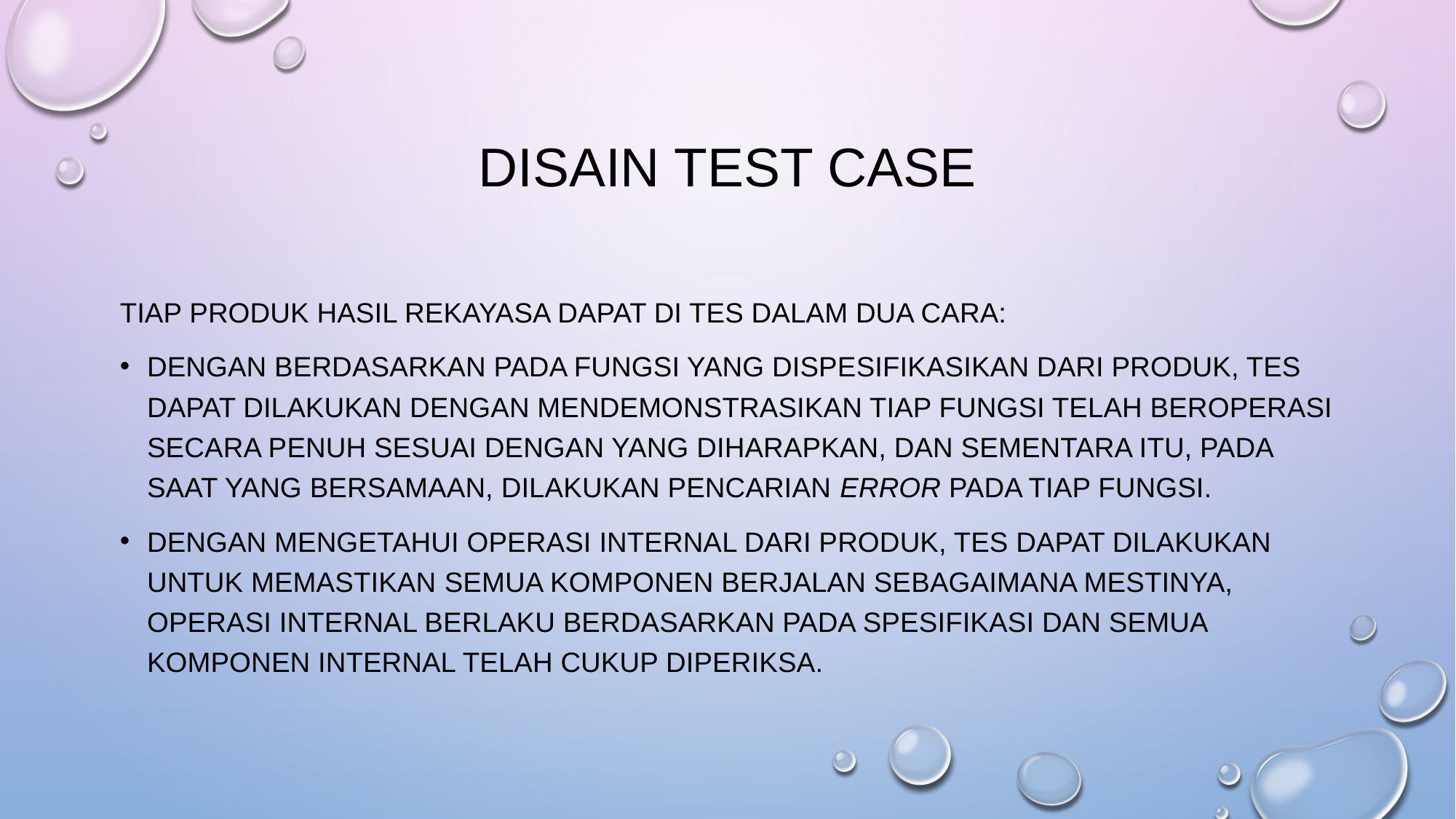

# DISAIN TEST CASE
Tiap produk hasil rekayasa dapat di tes dalam dua cara:
Dengan berdasarkan pada fungsi yang dispesifikasikan dari produk, tes dapat dilakukan dengan mendemonstrasikan tiap fungsi telah beroperasi secara penuh sesuai dengan yang diharapkan, dan sementara itu, pada saat yang bersamaan, dilakukan pencarian error pada tiap fungsi.
Dengan mengetahui operasi internal dari produk, tes dapat dilakukan untuk memastikan semua komponen berjalan sebagaimana mestinya, operasi internal berlaku berdasarkan pada spesifikasi dan semua komponen internal telah cukup diperiksa.